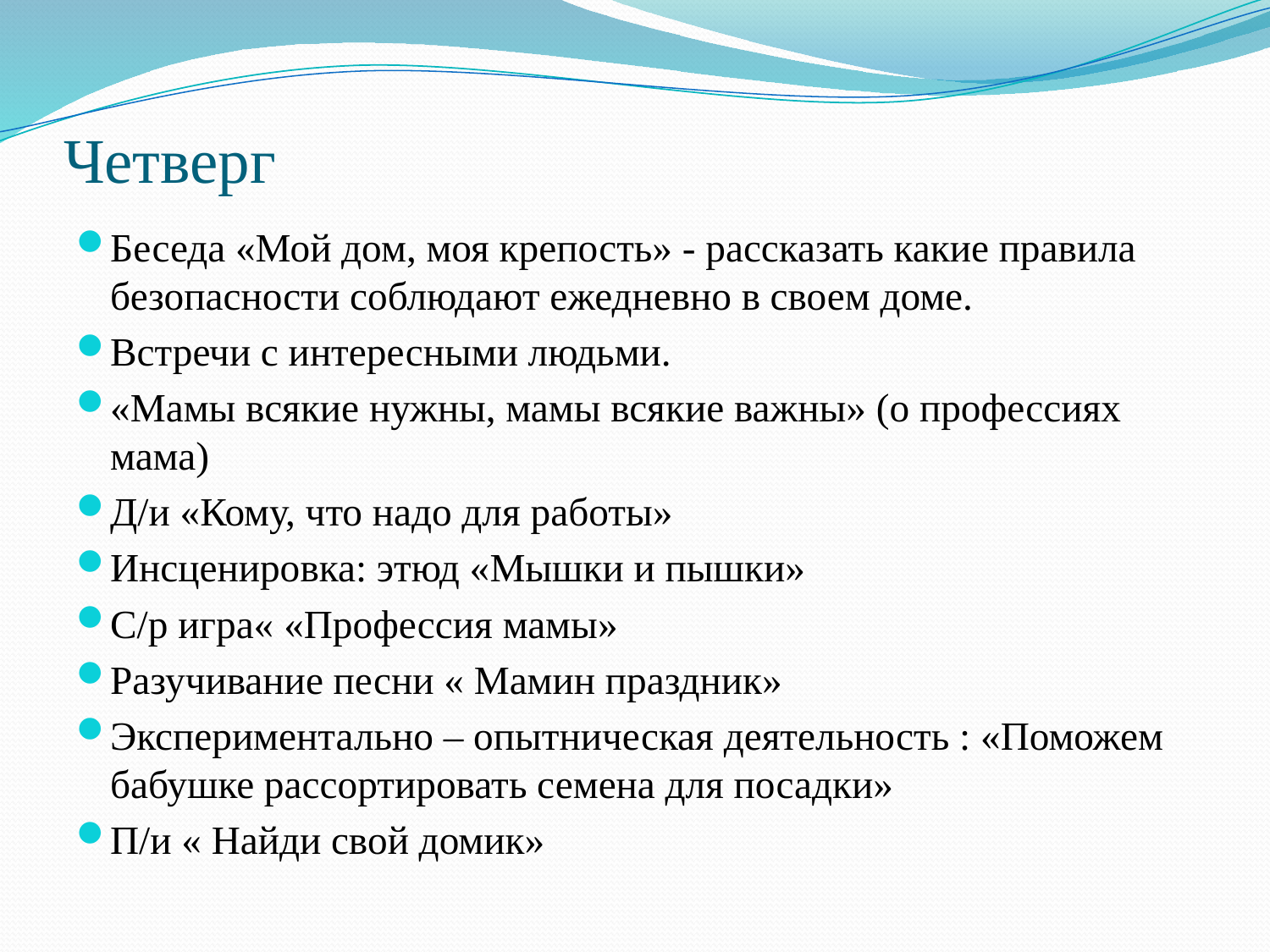

# Четверг
Беседа «Мой дом, моя крепость» - рассказать какие правила безопасности соблюдают ежедневно в своем доме.
Встречи с интересными людьми.
«Мамы всякие нужны, мамы всякие важны» (о профессиях мама)
Д/и «Кому, что надо для работы»
Инсценировка: этюд «Мышки и пышки»
С/р игра« «Профессия мамы»
Разучивание песни « Мамин праздник»
Экспериментально – опытническая деятельность : «Поможем бабушке рассортировать семена для посадки»
П/и « Найди свой домик»